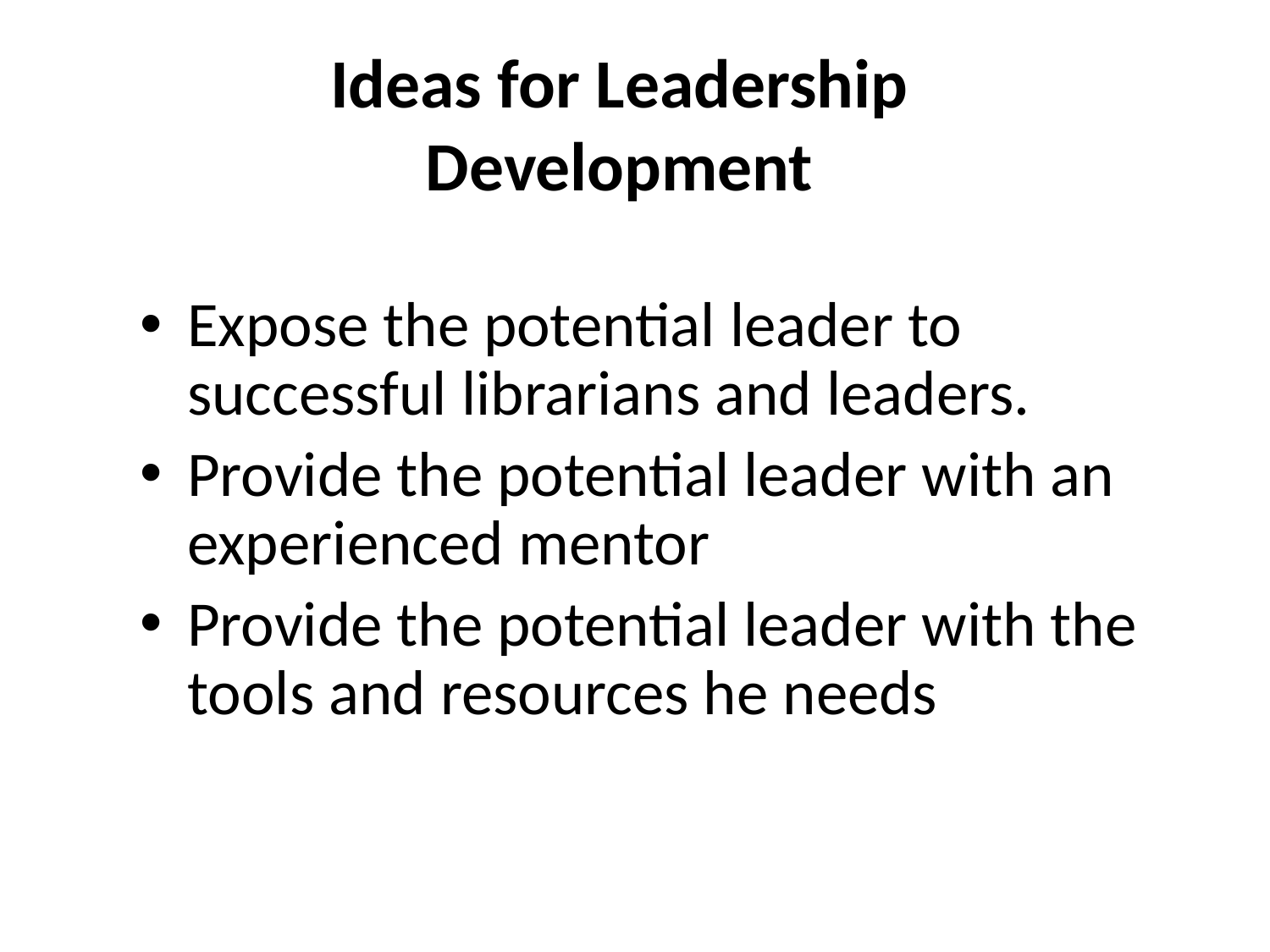

# Ideas for Leadership Development
Expose the potential leader to successful librarians and leaders.
Provide the potential leader with an experienced mentor
Provide the potential leader with the tools and resources he needs